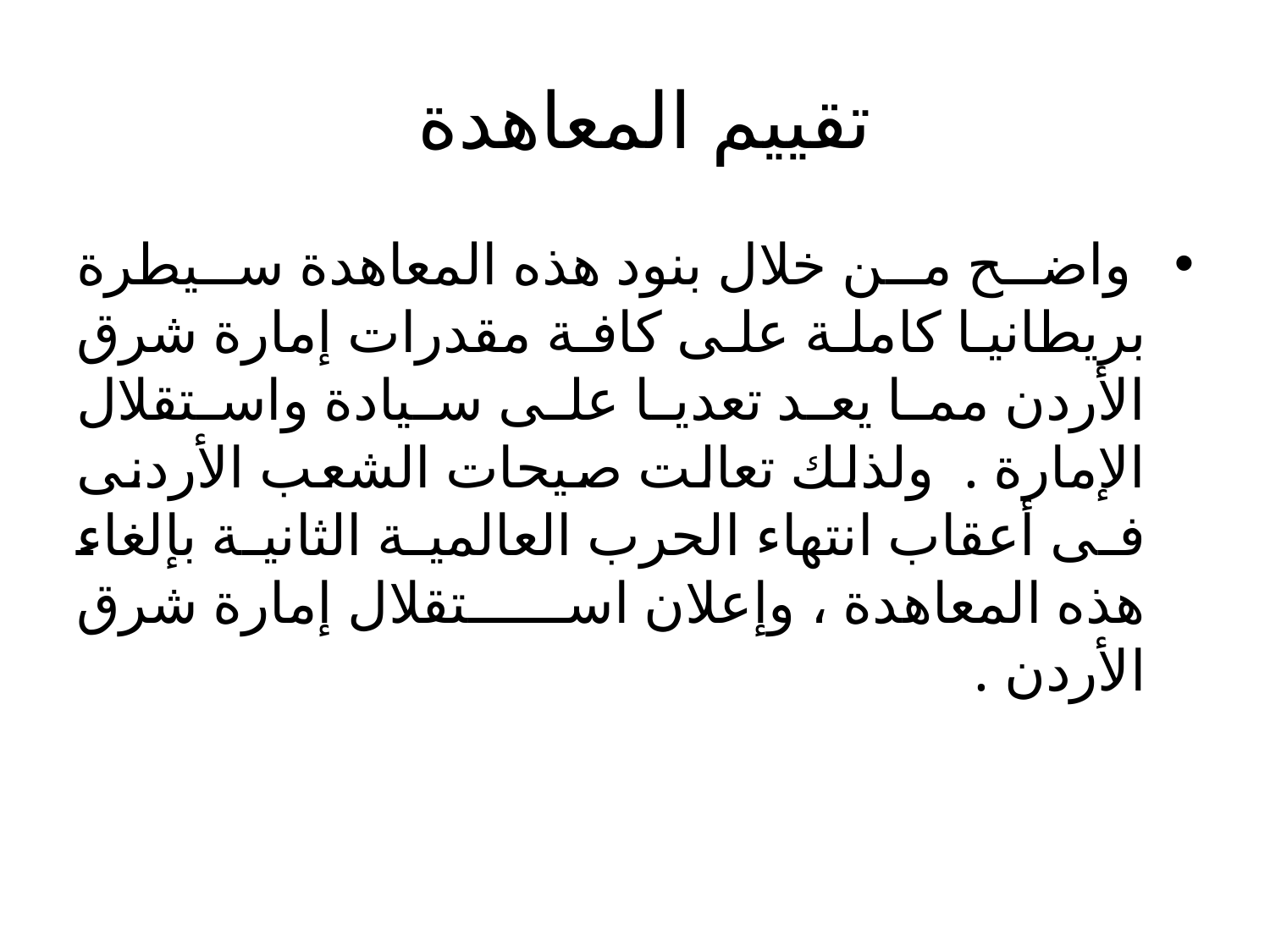

# تقييم المعاهدة
 واضح من خلال بنود هذه المعاهدة سيطرة بريطانيا كاملة على كافة مقدرات إمارة شرق الأردن مما يعد تعديا على سيادة واستقلال الإمارة .  ولذلك تعالت صيحات الشعب الأردنى فى أعقاب انتهاء الحرب العالمية الثانية بإلغاء هذه المعاهدة ، وإعلان استقلال إمارة شرق الأردن .